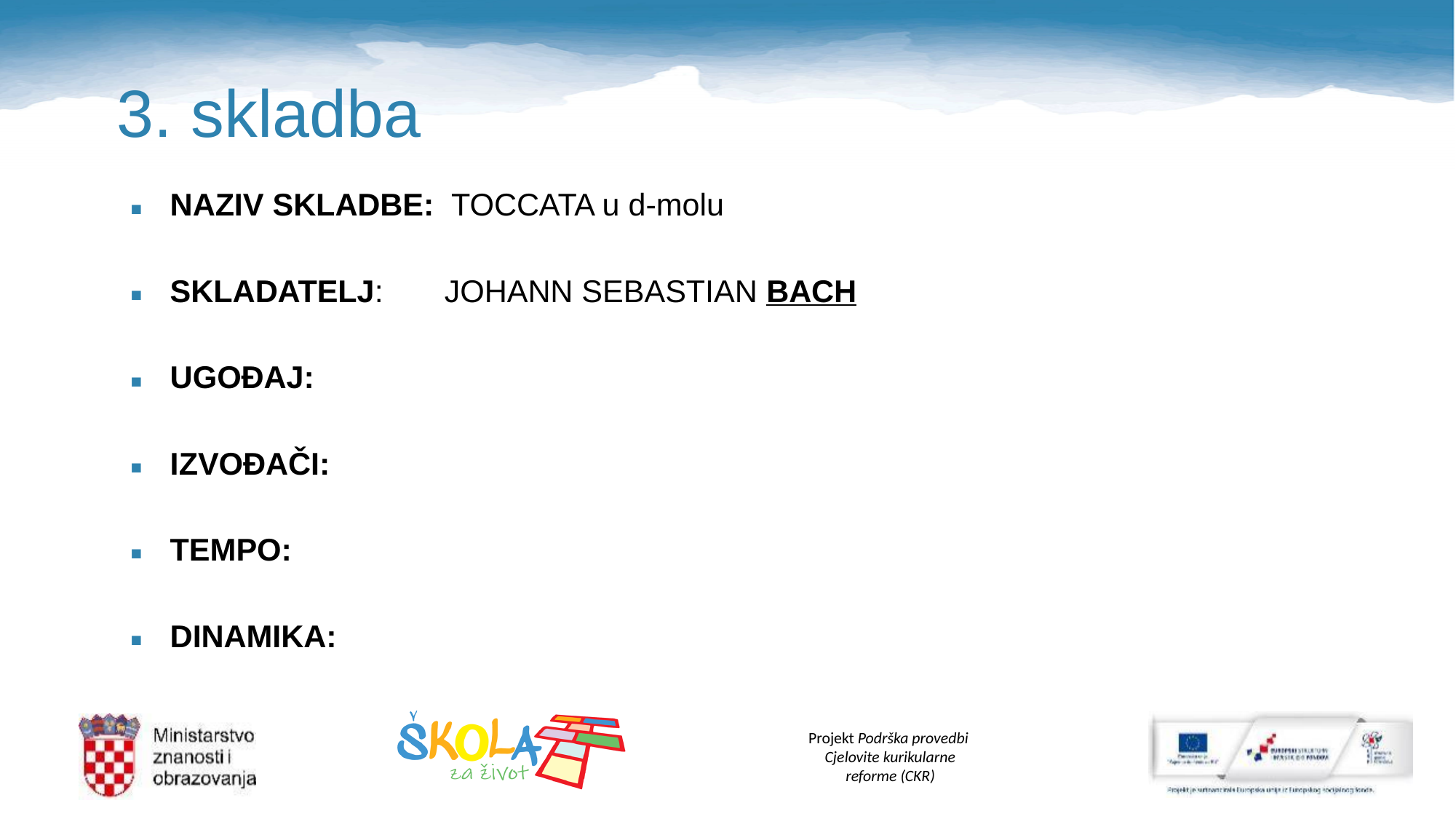

# 3. skladba

NAZIV SKLADBE:  TOCCATA u d-molu

SKLADATELJ:       JOHANN SEBASTIAN BACH

UGOĐAJ:

IZVOĐAČI:

TEMPO:

DINAMIKA: